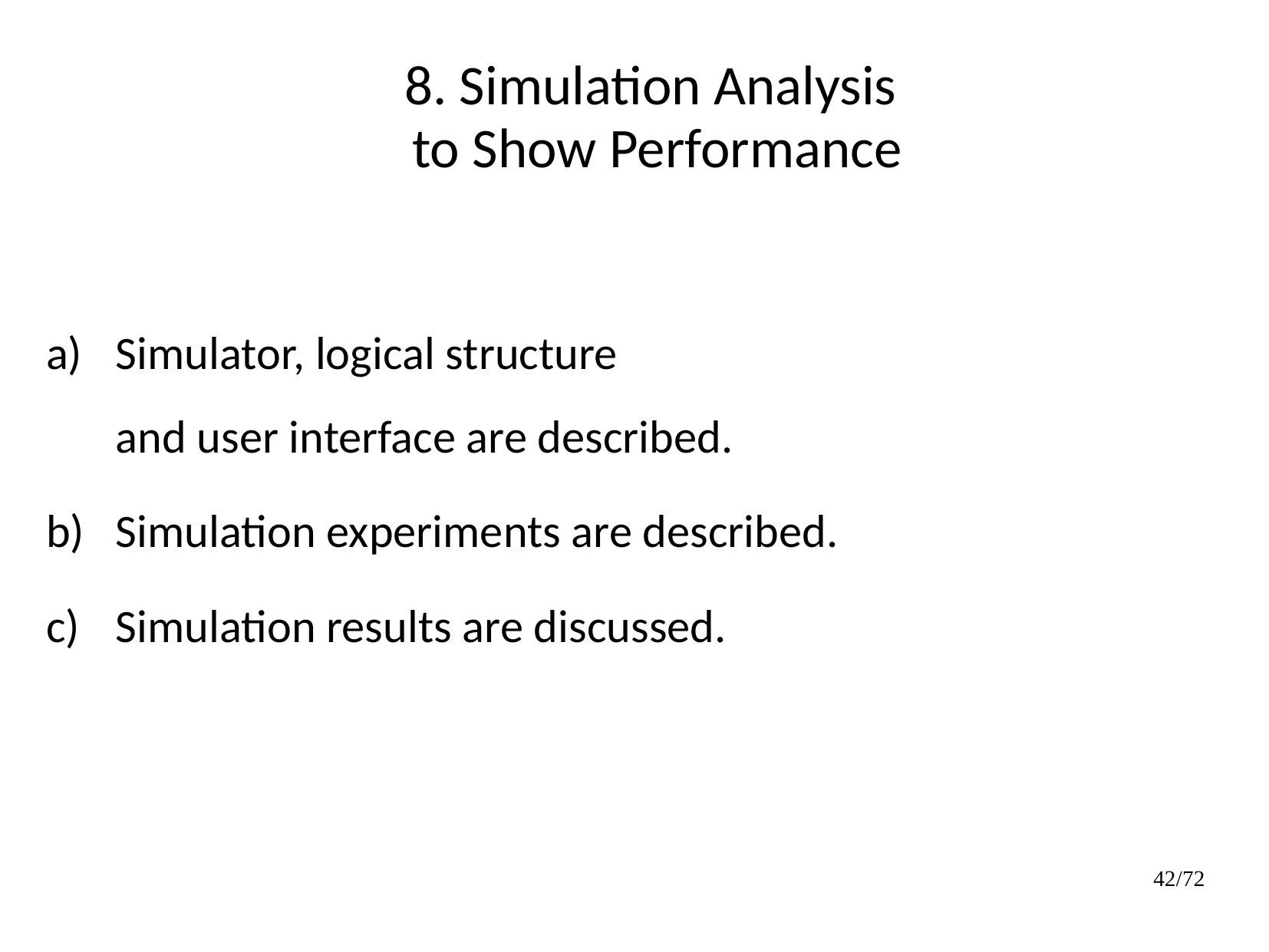

8. Simulation Analysis
to Show Performance

Simulator, logical structure
and user interface are described.
Simulation experiments are described.
Simulation results are discussed.

42/72